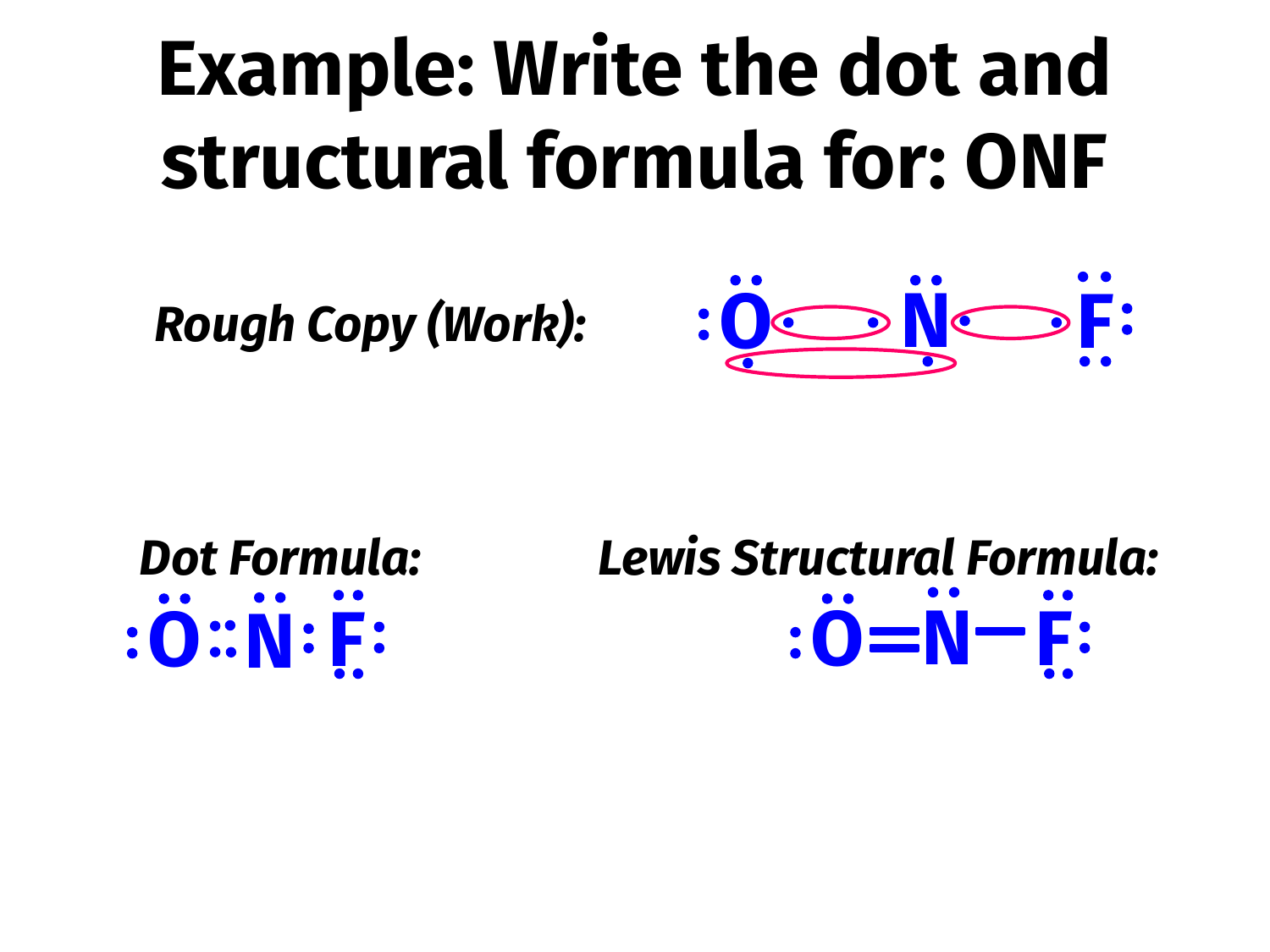

# Example: Write the dot and structural formula for: ONF
N

O

F

Rough Copy (Work):

Dot Formula:
Lewis Structural Formula:
N

O

F

O

F

N